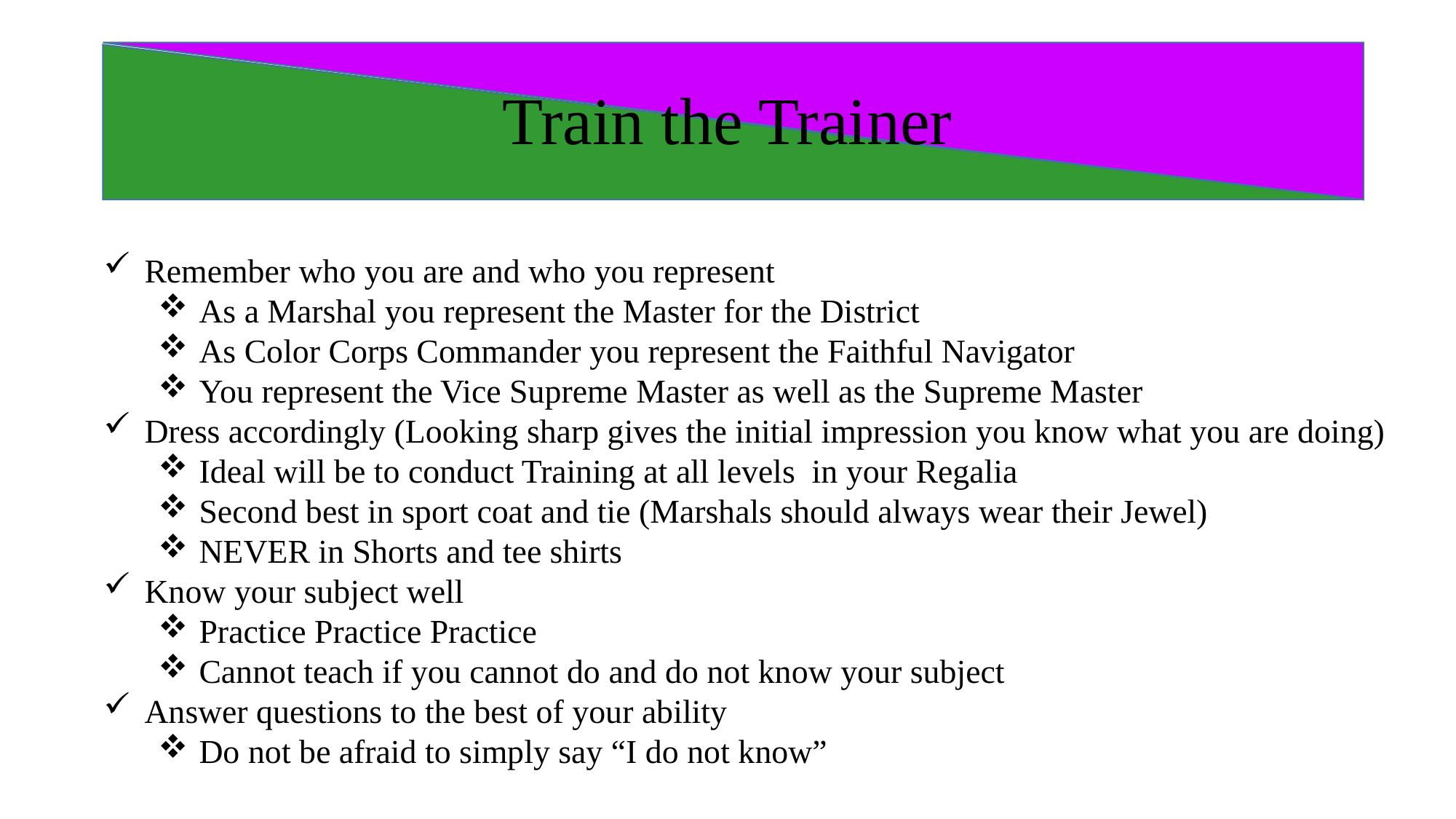

# Train the Trainer

Remember who you are and who you represent
As a Marshal you represent the Master for the District
As Color Corps Commander you represent the Faithful Navigator
You represent the Vice Supreme Master as well as the Supreme Master
Dress accordingly (Looking sharp gives the initial impression you know what you are doing)
Ideal will be to conduct Training at all levels  in your Regalia
Second best in sport coat and tie (Marshals should always wear their Jewel)
NEVER in Shorts and tee shirts
Know your subject well
Practice Practice Practice
Cannot teach if you cannot do and do not know your subject
Answer questions to the best of your ability
Do not be afraid to simply say “I do not know”